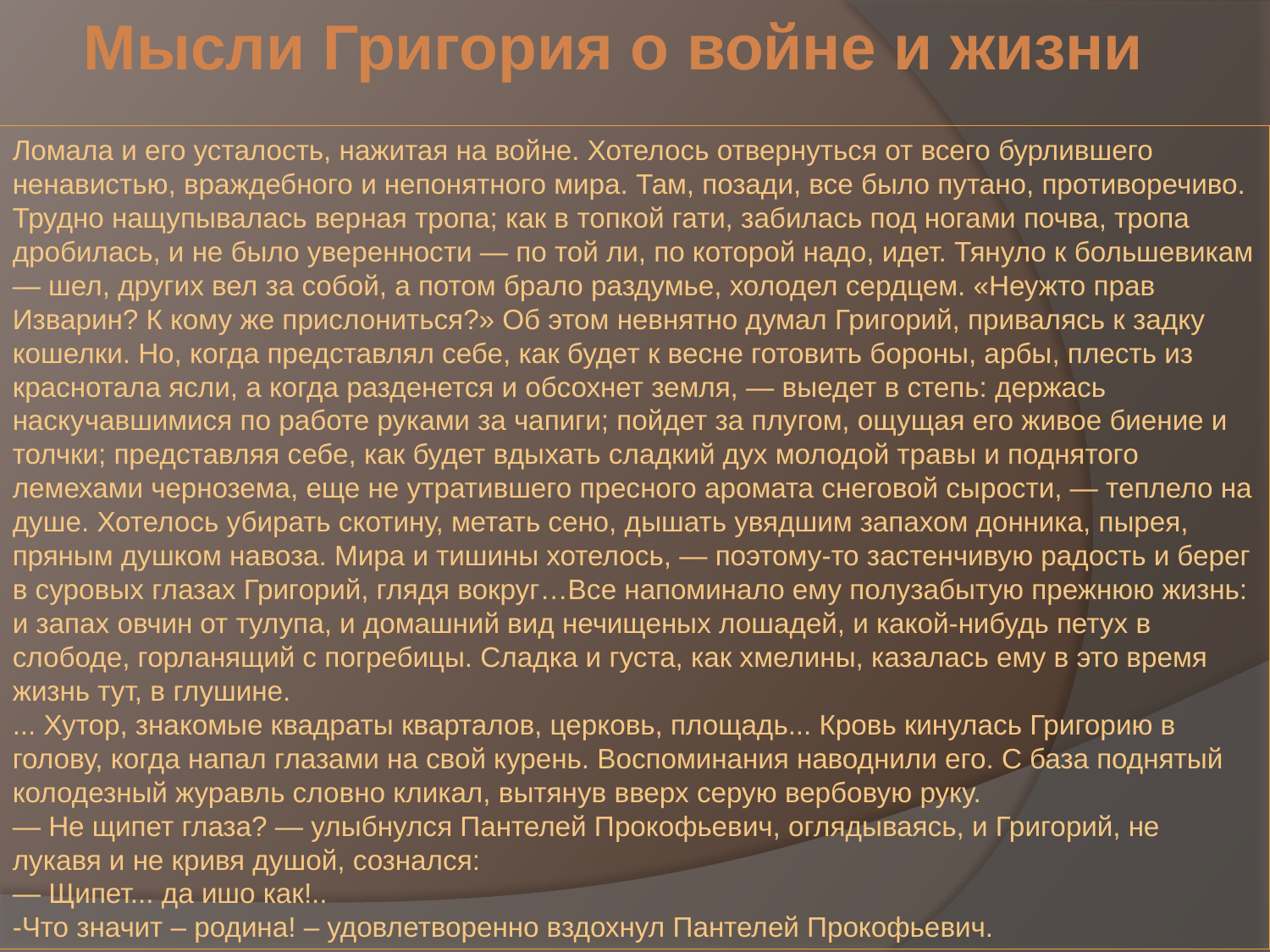

Мысли Григория о войне и жизни
Ломала и его усталость, нажитая на войне. Хотелось отвернуться от всего бурлившего ненавистью, враждебного и непонятного мира. Там, позади, все было путано, противоречиво. Трудно нащупывалась верная тропа; как в топкой гати, забилась под ногами почва, тропа дробилась, и не было уверенности — по той ли, по которой надо, идет. Тянуло к большевикам — шел, других вел за собой, а потом брало раздумье, холодел сердцем. «Неужто прав Изварин? К кому же прислониться?» Об этом невнятно думал Григорий, привалясь к задку кошелки. Но, когда представлял себе, как будет к весне готовить бороны, арбы, плесть из краснотала ясли, а когда разденется и обсохнет земля, — выедет в степь: держась наскучавшимися по работе руками за чапиги; пойдет за плугом, ощущая его живое биение и толчки; представляя себе, как будет вдыхать сладкий дух молодой травы и поднятого лемехами чернозема, еще не утратившего пресного аромата снеговой сырости, — теплело на душе. Хотелось убирать скотину, метать сено, дышать увядшим запахом донника, пырея, пряным душком навоза. Мира и тишины хотелось, — поэтому-то застенчивую радость и берег в суровых глазах Григорий, глядя вокруг…Все напоминало ему полузабытую прежнюю жизнь: и запах овчин от тулупа, и домашний вид нечищеных лошадей, и какой-нибудь петух в слободе, горланящий с погребицы. Сладка и густа, как хмелины, казалась ему в это время жизнь тут, в глушине.
... Хутор, знакомые квадраты кварталов, церковь, площадь... Кровь кинулась Григорию в голову, когда напал глазами на свой курень. Воспоминания наводнили его. С база поднятый колодезный журавль словно кликал, вытянув вверх серую вербовую руку.
— Не щипет глаза? — улыбнулся Пантелей Прокофьевич, оглядываясь, и Григорий, не лукавя и не кривя душой, сознался:
— Щипет... да ишо как!..
-Что значит – родина! – удовлетворенно вздохнул Пантелей Прокофьевич.